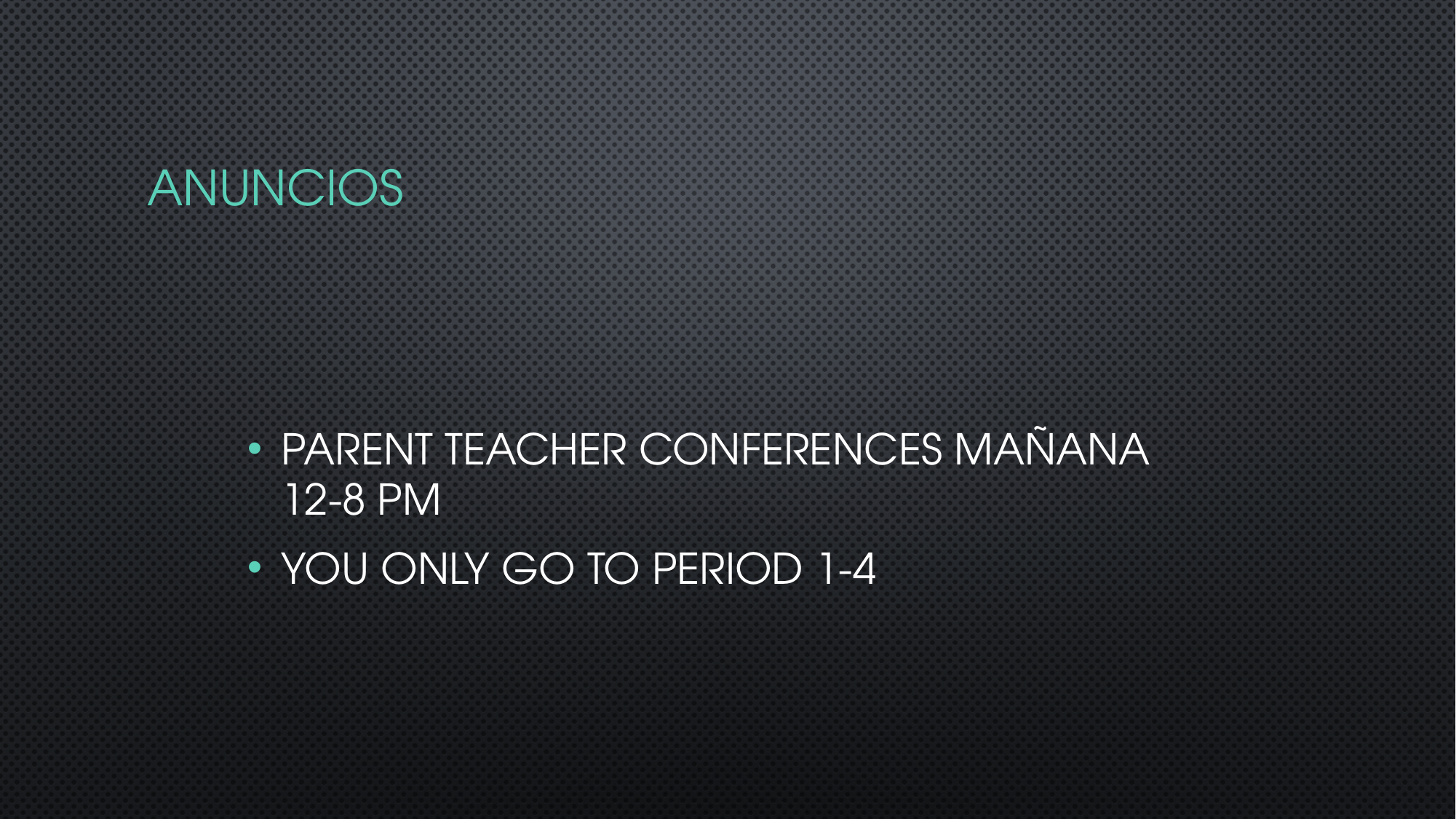

# ANUNCIOS
Parent teacher conferences mañana 12-8 pm
You only go to period 1-4